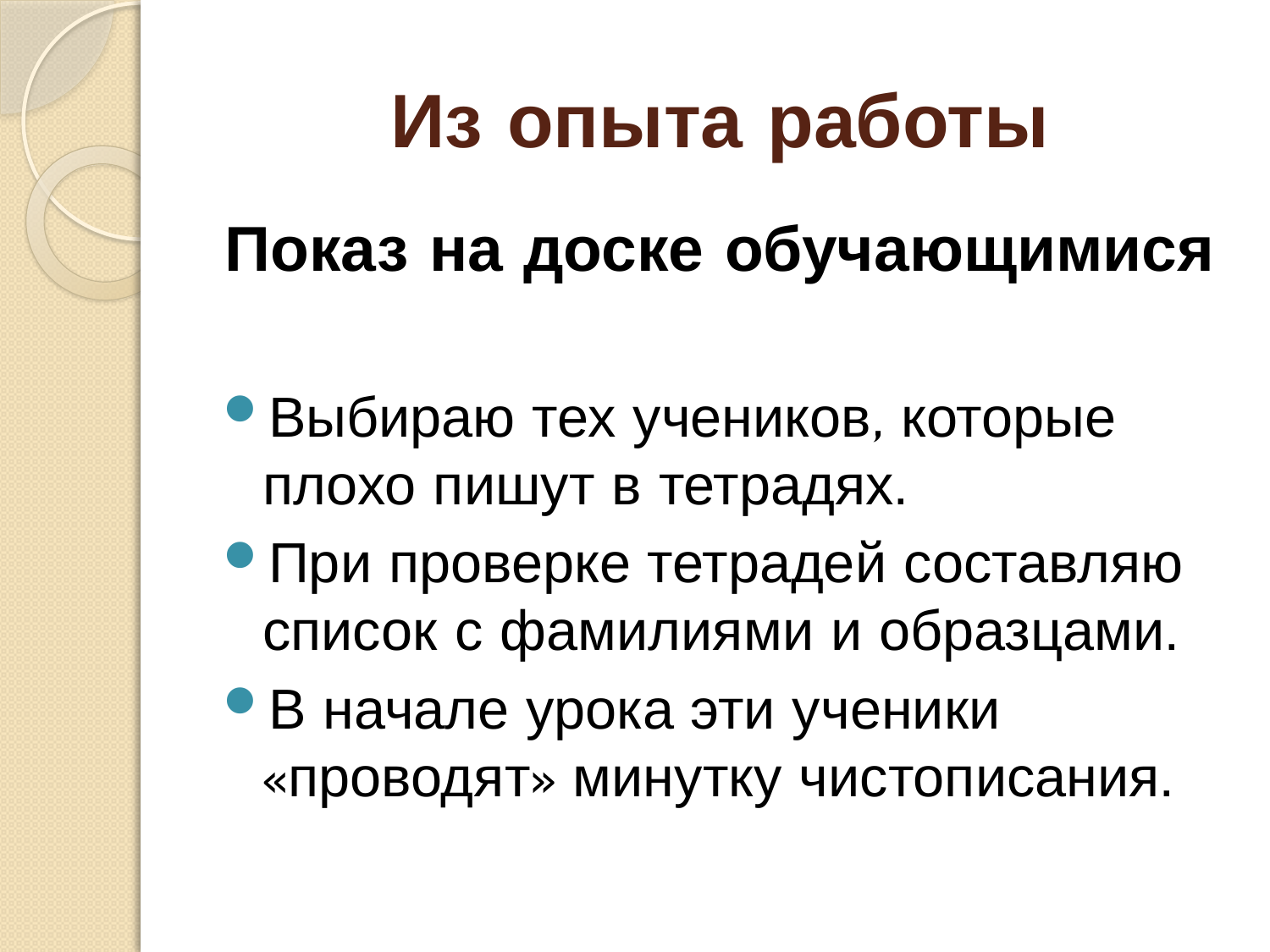

# Из опыта работы
Показ на доске обучающимися

Выбираю тех учеников, которые плохо пишут в тетрадях.
При проверке тетрадей составляю список с фамилиями и образцами.
В начале урока эти ученики «проводят» минутку чистописания.